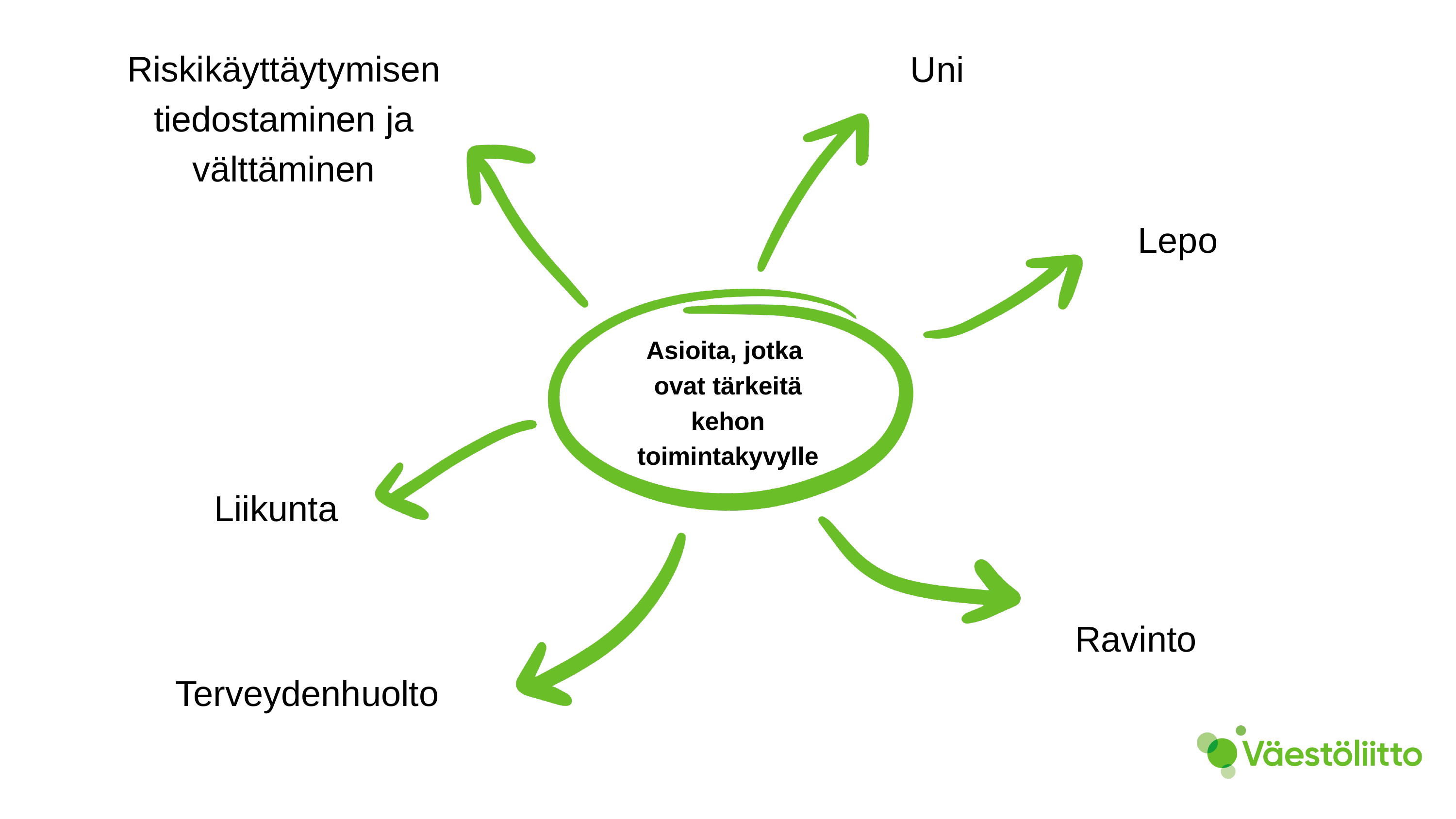

Riskikäyttäytymisen
tiedostaminen ja
välttäminen
Uni

Lepo
Asioita, jotka
ovat tärkeitä
kehon
toimintakyvylle
Liikunta
Ravinto
Terveydenhuolto